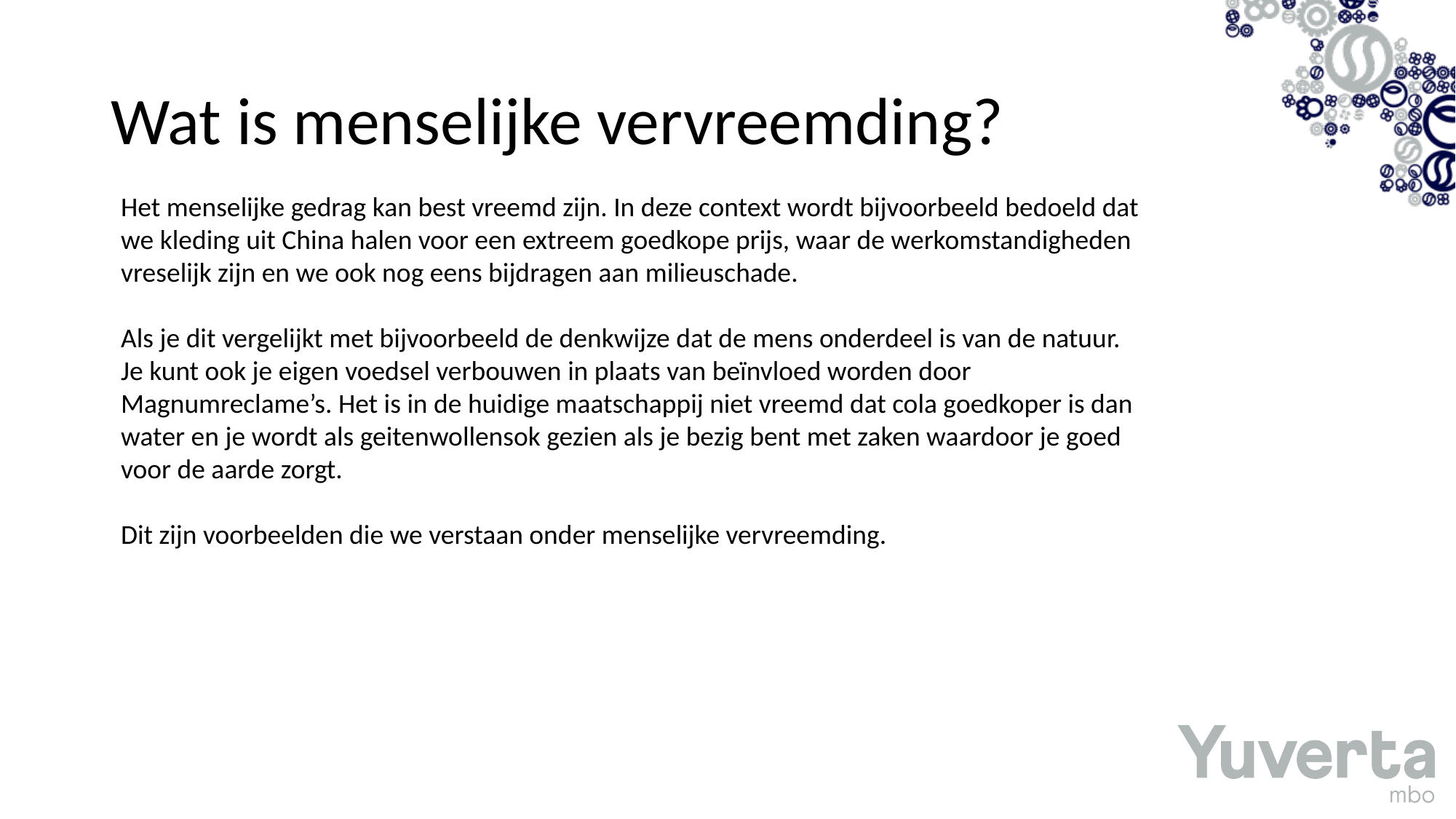

# Wat is menselijke vervreemding?
Het menselijke gedrag kan best vreemd zijn. In deze context wordt bijvoorbeeld bedoeld dat we kleding uit China halen voor een extreem goedkope prijs, waar de werkomstandigheden vreselijk zijn en we ook nog eens bijdragen aan milieuschade.

Als je dit vergelijkt met bijvoorbeeld de denkwijze dat de mens onderdeel is van de natuur.
Je kunt ook je eigen voedsel verbouwen in plaats van beïnvloed worden door Magnumreclame’s. Het is in de huidige maatschappij niet vreemd dat cola goedkoper is dan water en je wordt als geitenwollensok gezien als je bezig bent met zaken waardoor je goed voor de aarde zorgt.

Dit zijn voorbeelden die we verstaan onder menselijke vervreemding.